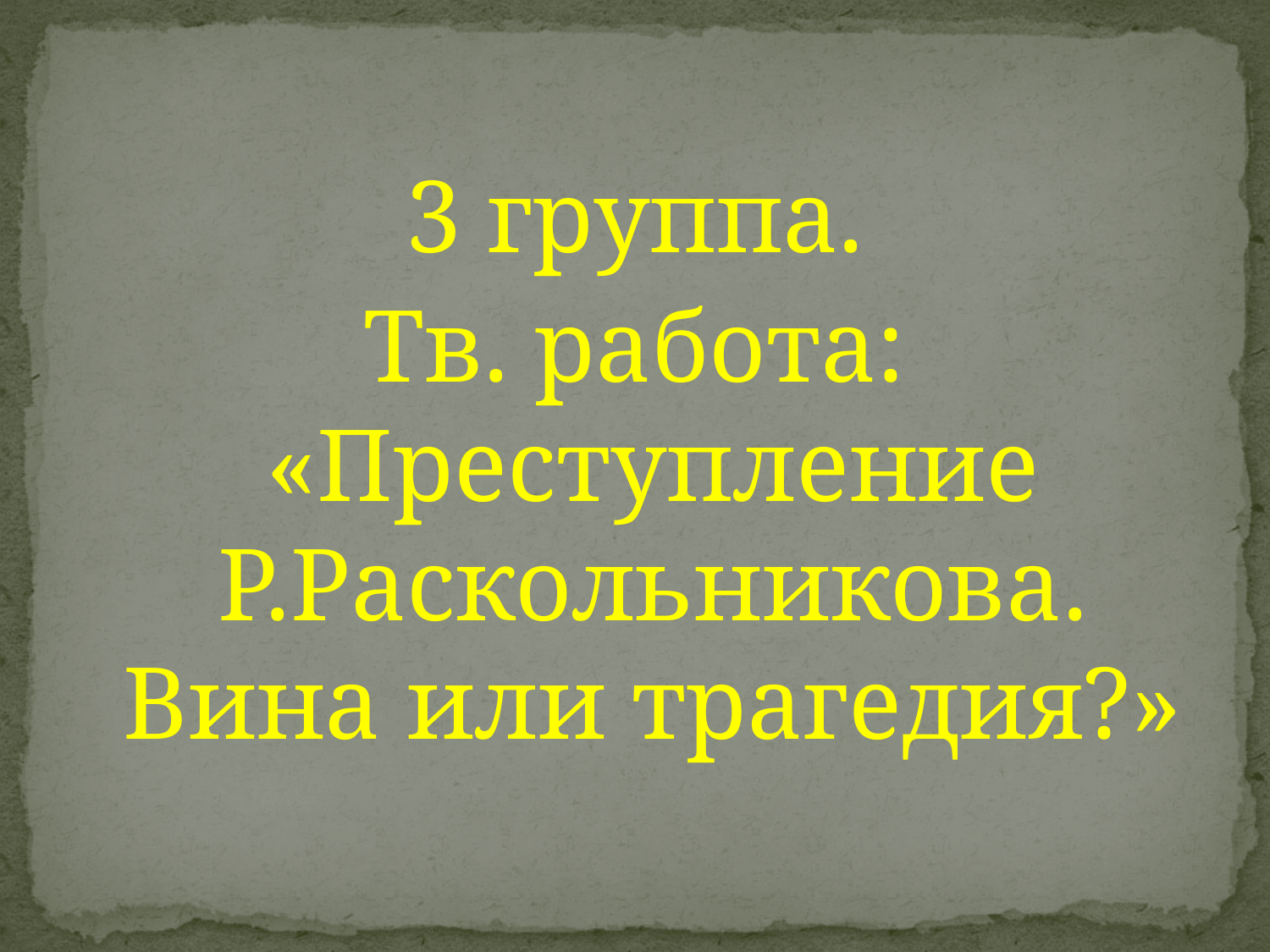

3 группа.
Тв. работа: «Преступление Р.Раскольникова. Вина или трагедия?»